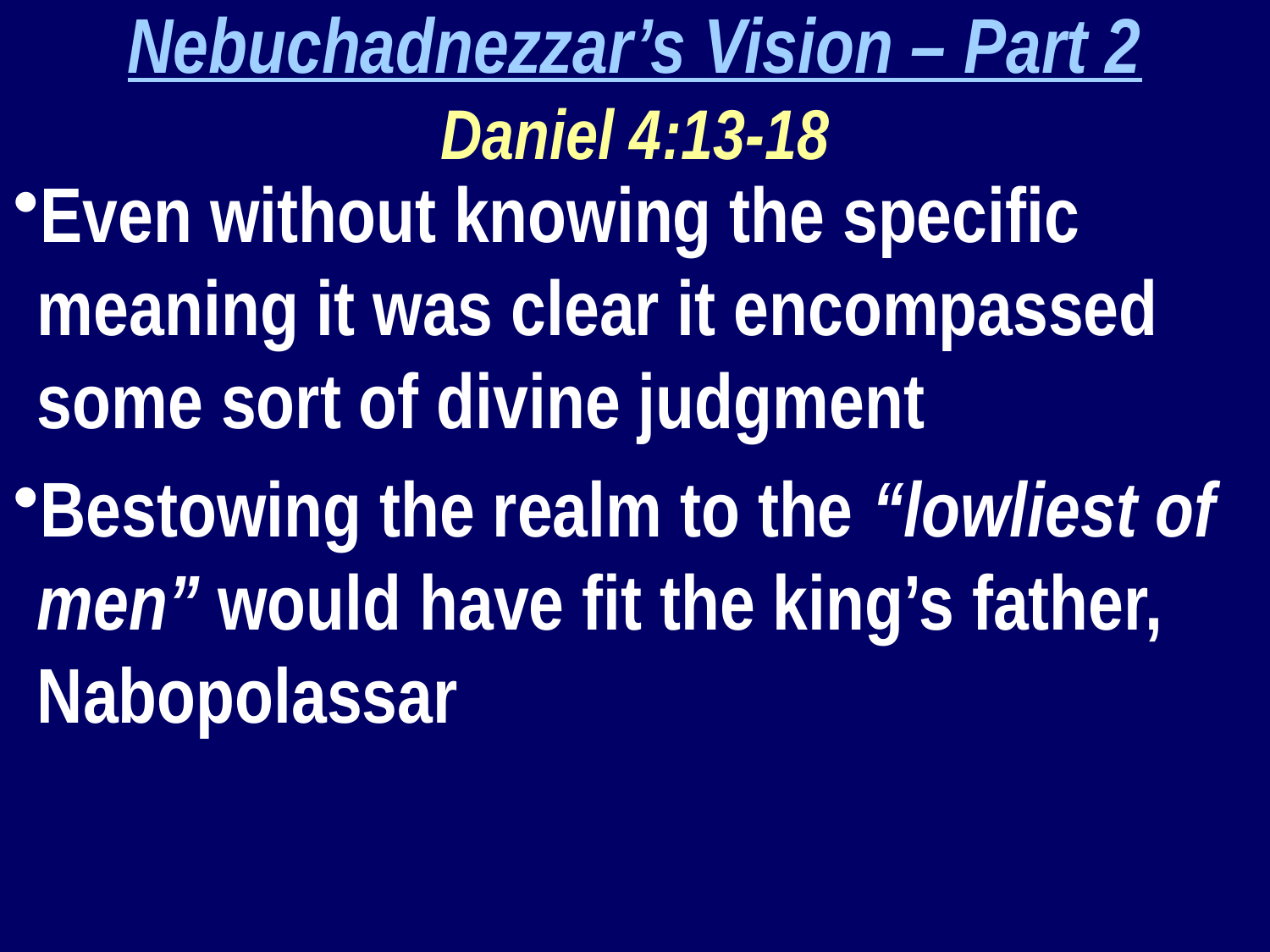

Nebuchadnezzar’s Vision – Part 2
Daniel 4:13-18
Even without knowing the specific meaning it was clear it encompassed some sort of divine judgment
Bestowing the realm to the “lowliest of men” would have fit the king’s father, Nabopolassar